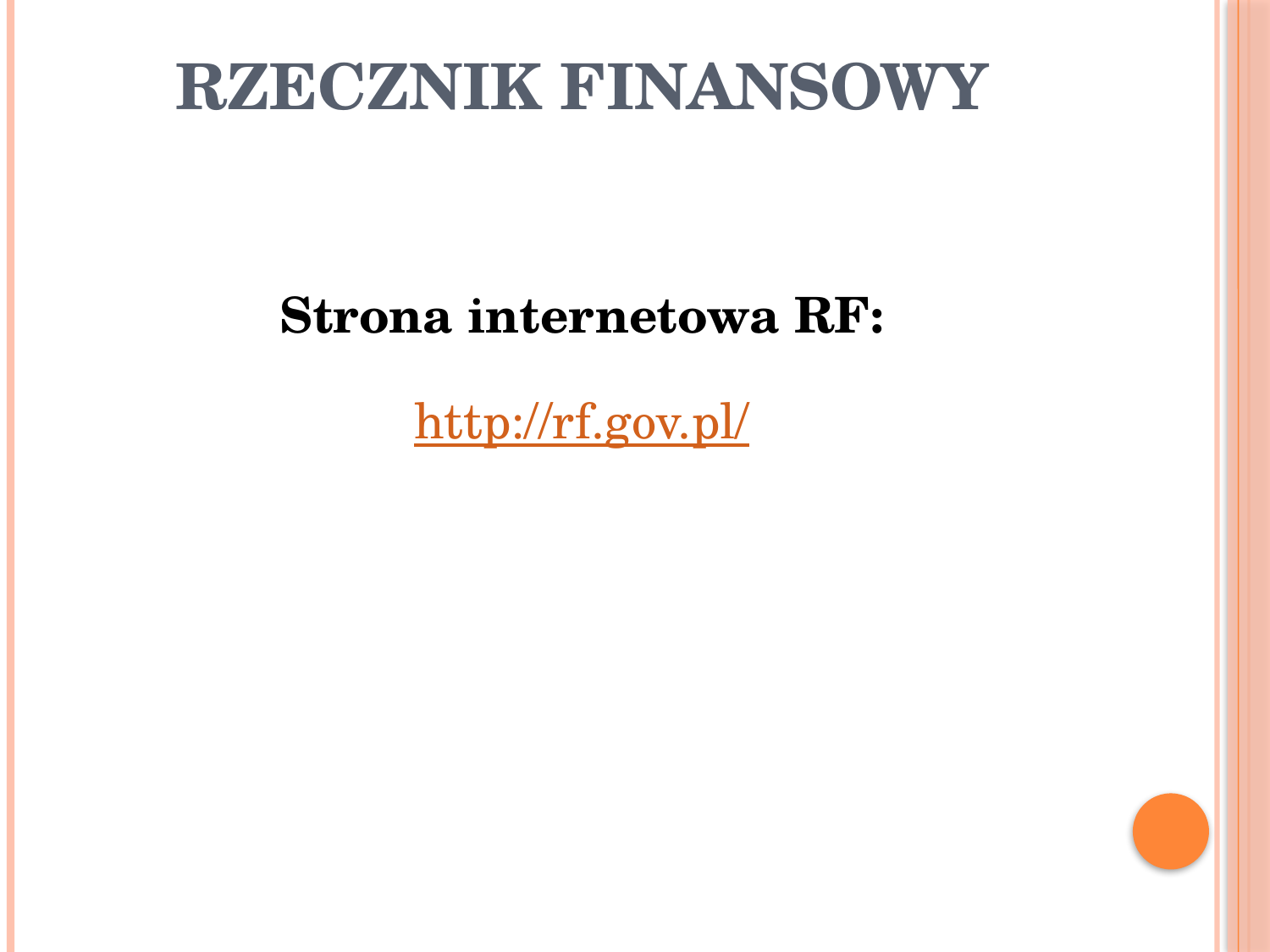

# Rzecznik Finansowy
Strona internetowa RF:
http://rf.gov.pl/